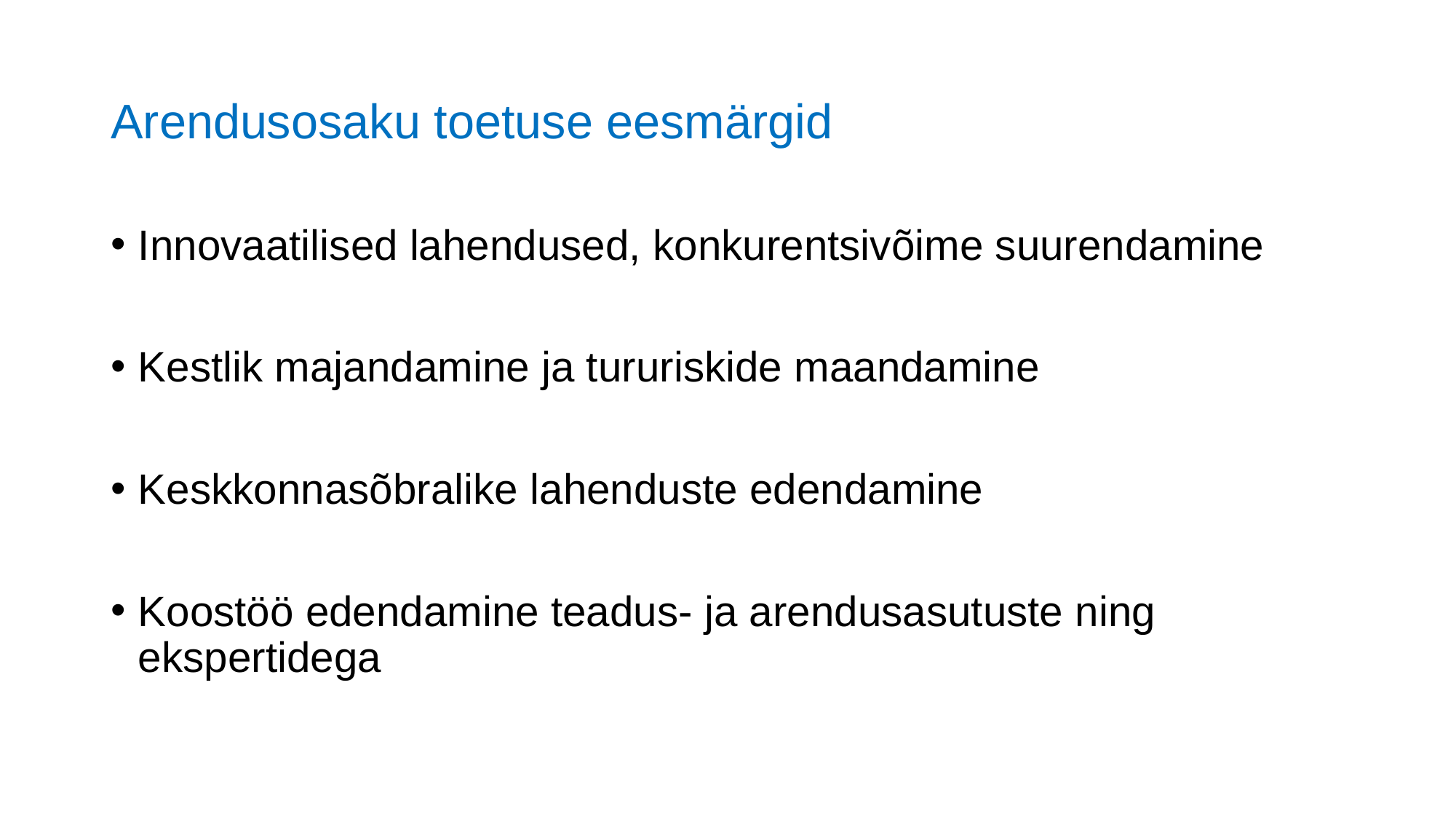

# Arendusosaku toetuse eesmärgid
Innovaatilised lahendused, konkurentsivõime suurendamine

Kestlik majandamine ja tururiskide maandamine

Keskkonnasõbralike lahenduste edendamine

Koostöö edendamine teadus- ja arendusasutuste ning ekspertidega